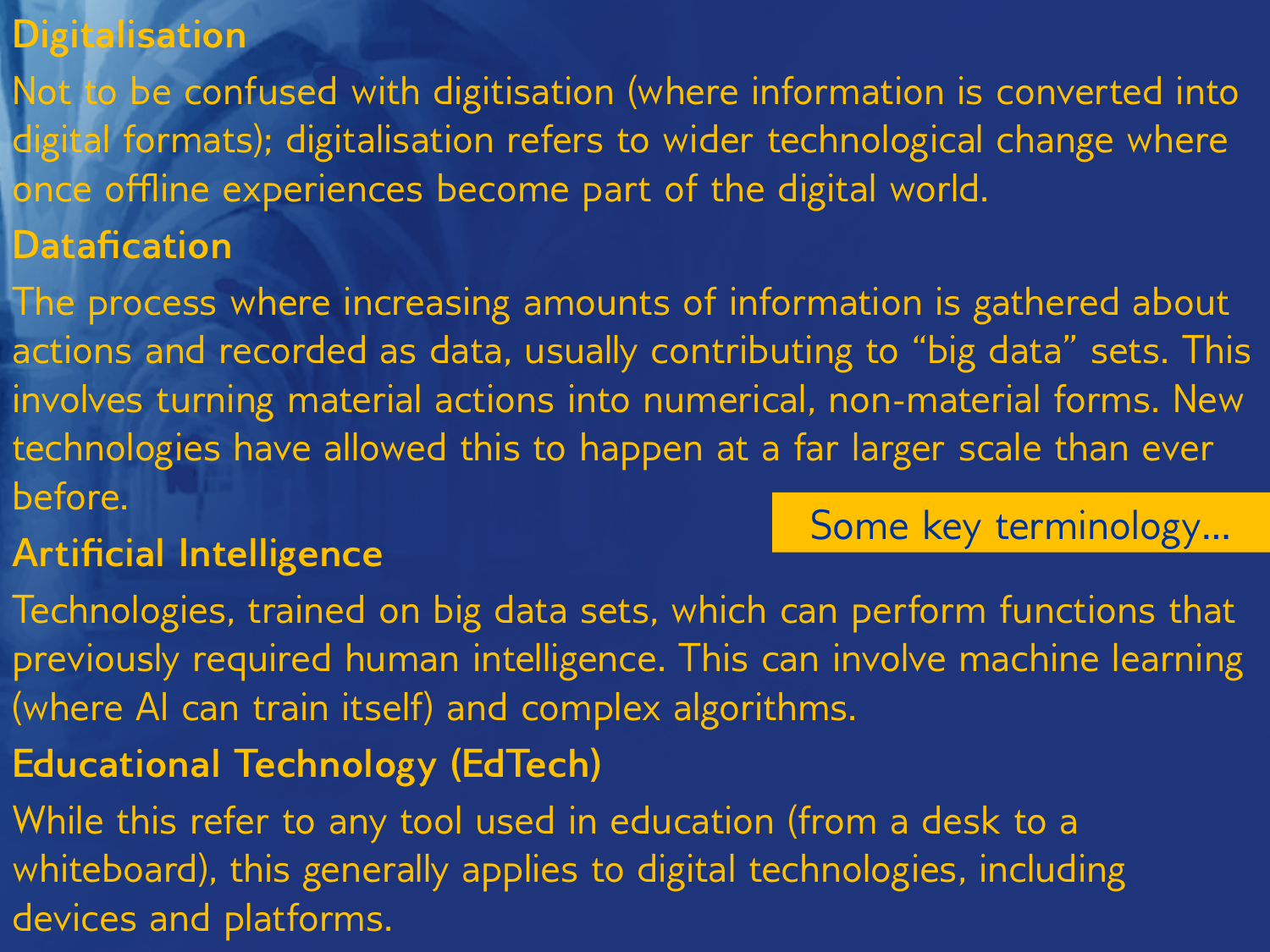

Digitalisation
Not to be confused with digitisation (where information is converted into digital formats); digitalisation refers to wider technological change where once offline experiences become part of the digital world.
Datafication
The process where increasing amounts of information is gathered about actions and recorded as data, usually contributing to “big data” sets. This involves turning material actions into numerical, non-material forms. New technologies have allowed this to happen at a far larger scale than ever before.
Artificial Intelligence
Technologies, trained on big data sets, which can perform functions that previously required human intelligence. This can involve machine learning (where AI can train itself) and complex algorithms.
Educational Technology (EdTech)
While this refer to any tool used in education (from a desk to a whiteboard), this generally applies to digital technologies, including devices and platforms.
# Some key terminology…